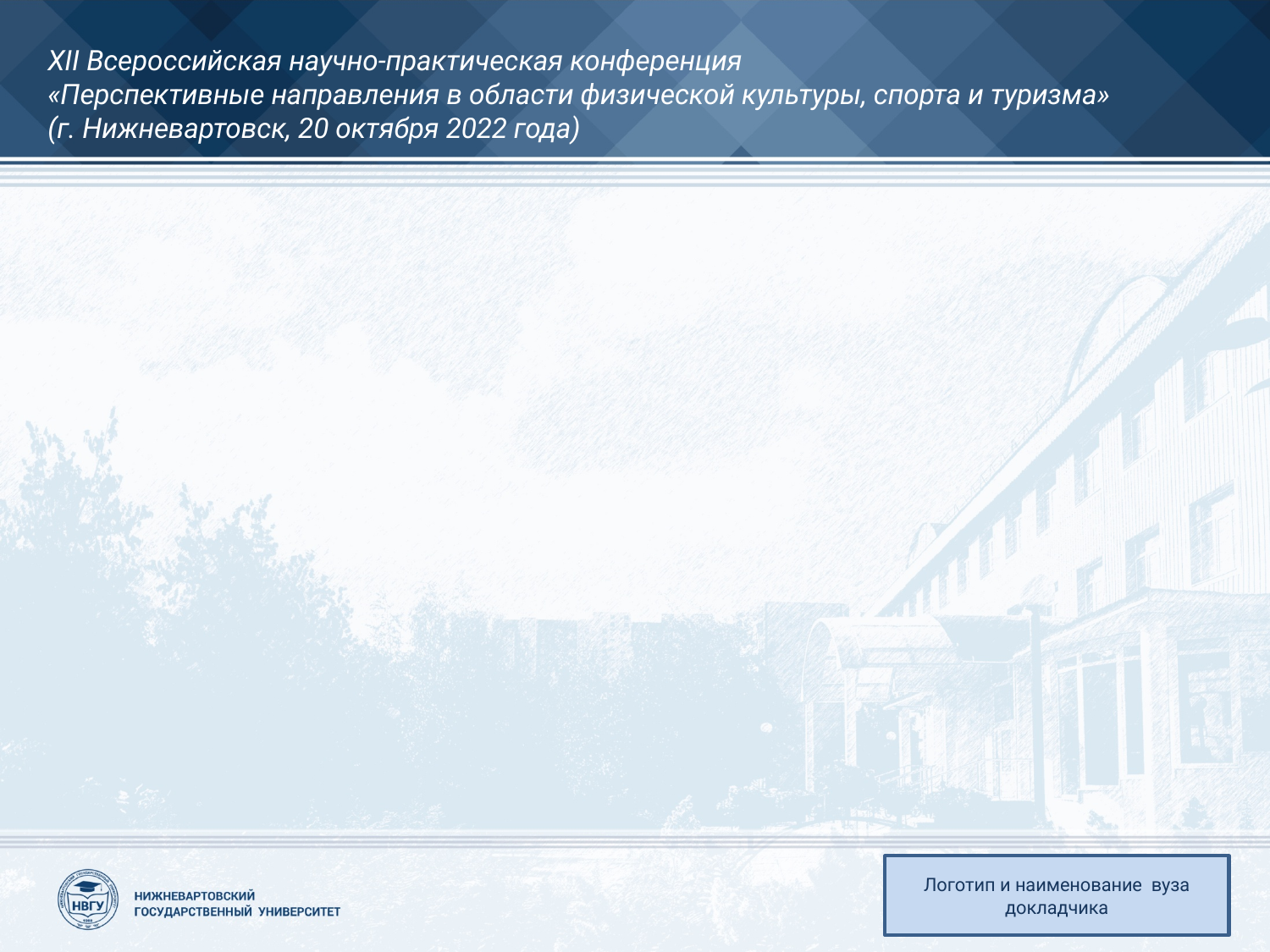

XII Всероссийская научно-практическая конференция
«Перспективные направления в области физической культуры, спорта и туризма»
(г. Нижневартовск, 20 октября 2022 года)
#

Логотип и наименование  вуза докладчика